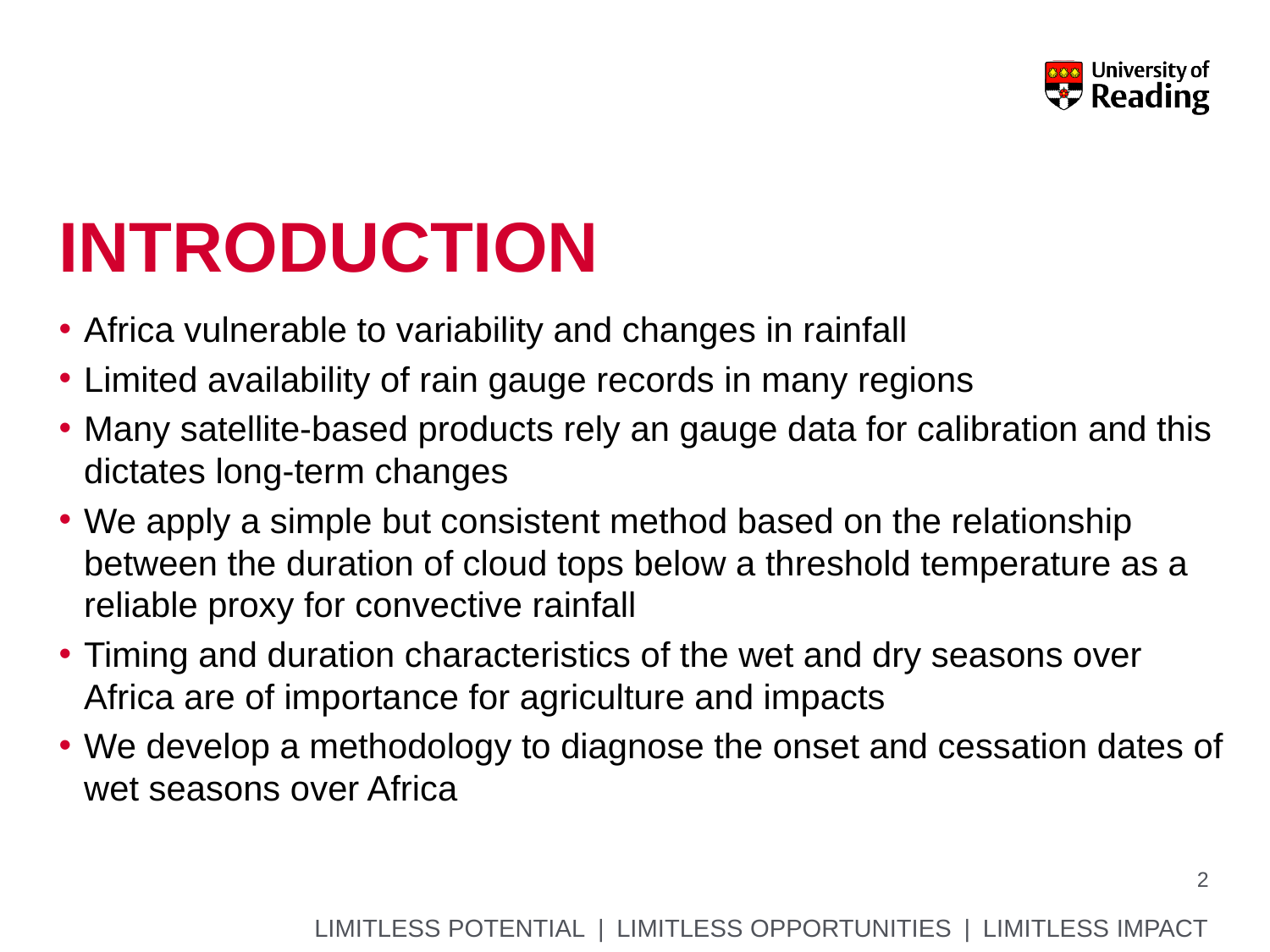

# introduction
Africa vulnerable to variability and changes in rainfall
Limited availability of rain gauge records in many regions
Many satellite-based products rely an gauge data for calibration and this dictates long-term changes
We apply a simple but consistent method based on the relationship between the duration of cloud tops below a threshold temperature as a reliable proxy for convective rainfall
Timing and duration characteristics of the wet and dry seasons over Africa are of importance for agriculture and impacts
We develop a methodology to diagnose the onset and cessation dates of wet seasons over Africa

2